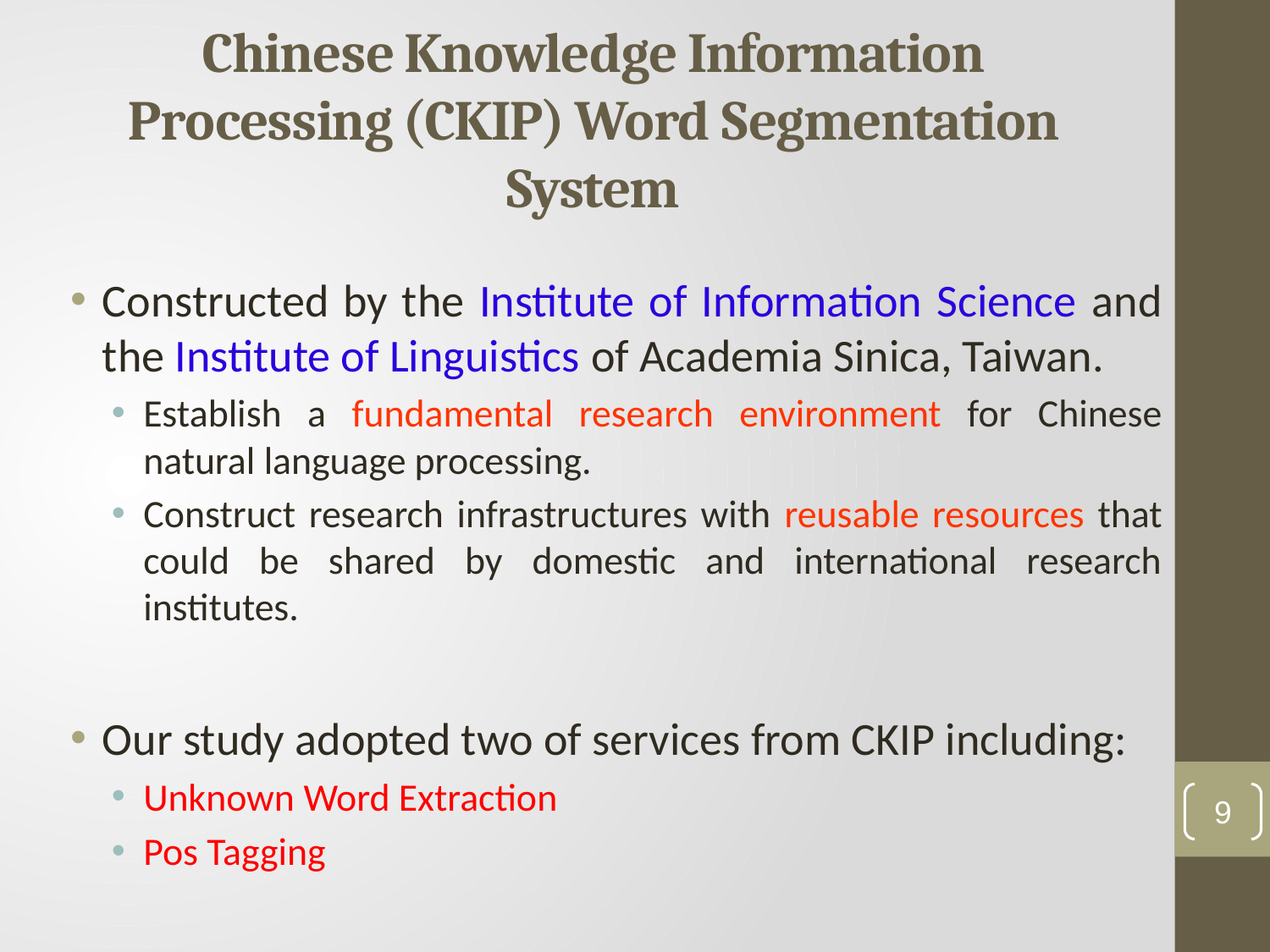

# Chinese Knowledge Information Processing (CKIP) Word Segmentation System
Constructed by the Institute of Information Science and the Institute of Linguistics of Academia Sinica, Taiwan.
Establish a fundamental research environment for Chinese natural language processing.
Construct research infrastructures with reusable resources that could be shared by domestic and international research institutes.

Our study adopted two of services from CKIP including:
Unknown Word Extraction
Pos Tagging
9